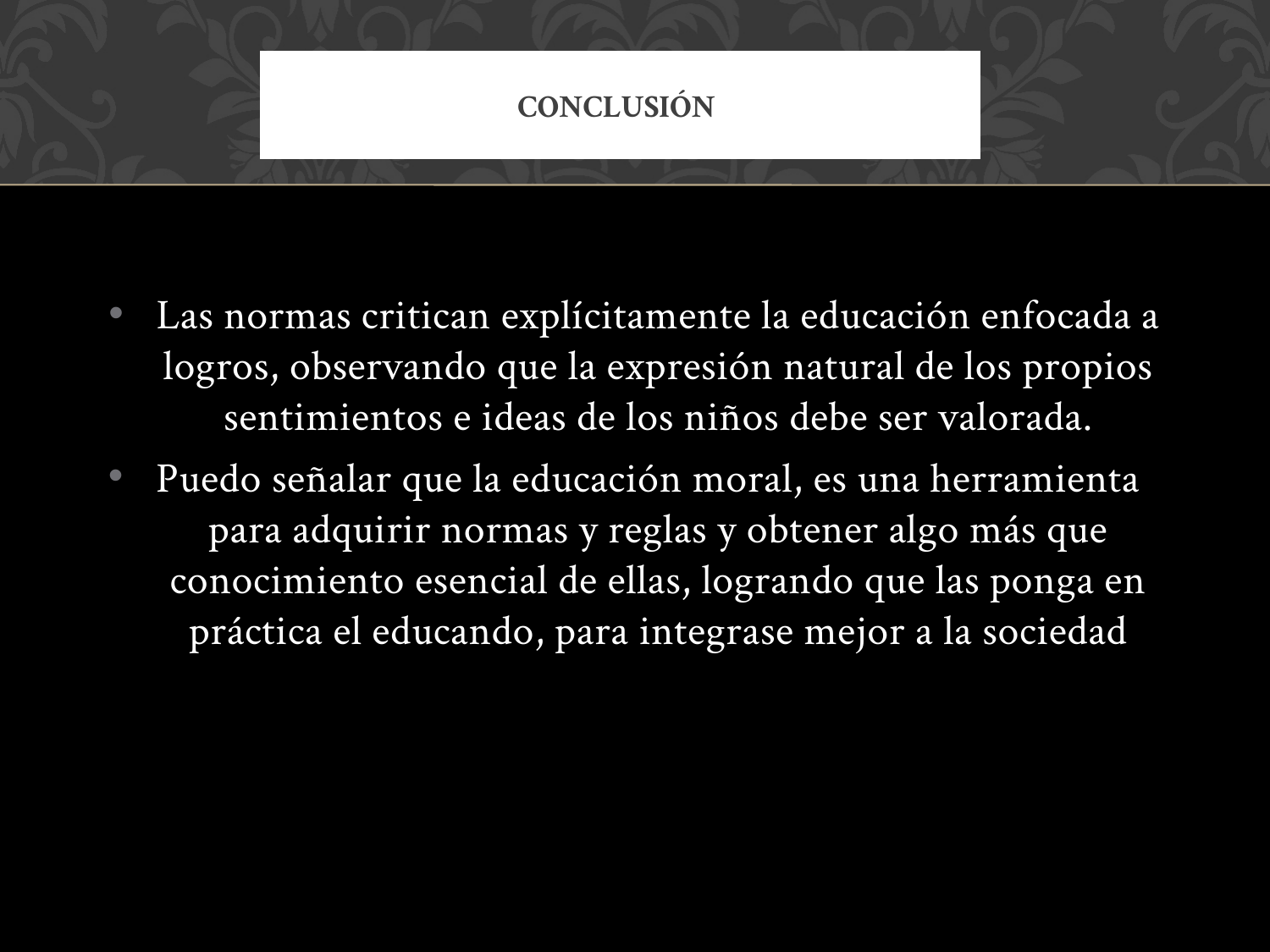

# Conclusión
Las normas critican explícitamente la educación enfocada a logros, observando que la expresión natural de los propios sentimientos e ideas de los niños debe ser valorada.
Puedo señalar que la educación moral, es una herramienta   para adquirir normas y reglas y obtener algo más que conocimiento esencial de ellas, logrando que las ponga en práctica el educando, para integrase mejor a la sociedad